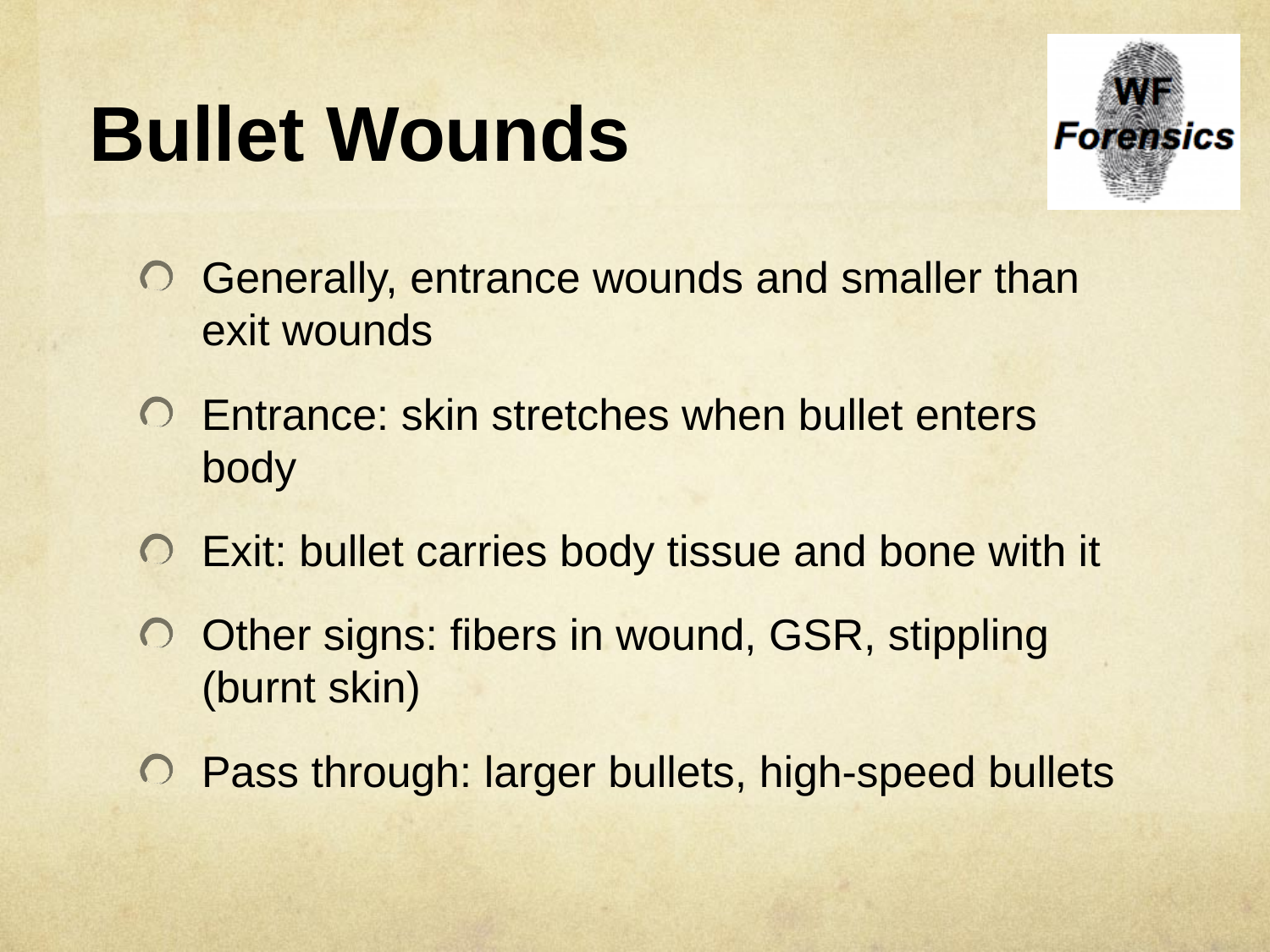

# Bullet Wounds
Generally, entrance wounds and smaller than exit wounds
Entrance: skin stretches when bullet enters body
Exit: bullet carries body tissue and bone with it
Other signs: fibers in wound, GSR, stippling (burnt skin)
Pass through: larger bullets, high-speed bullets